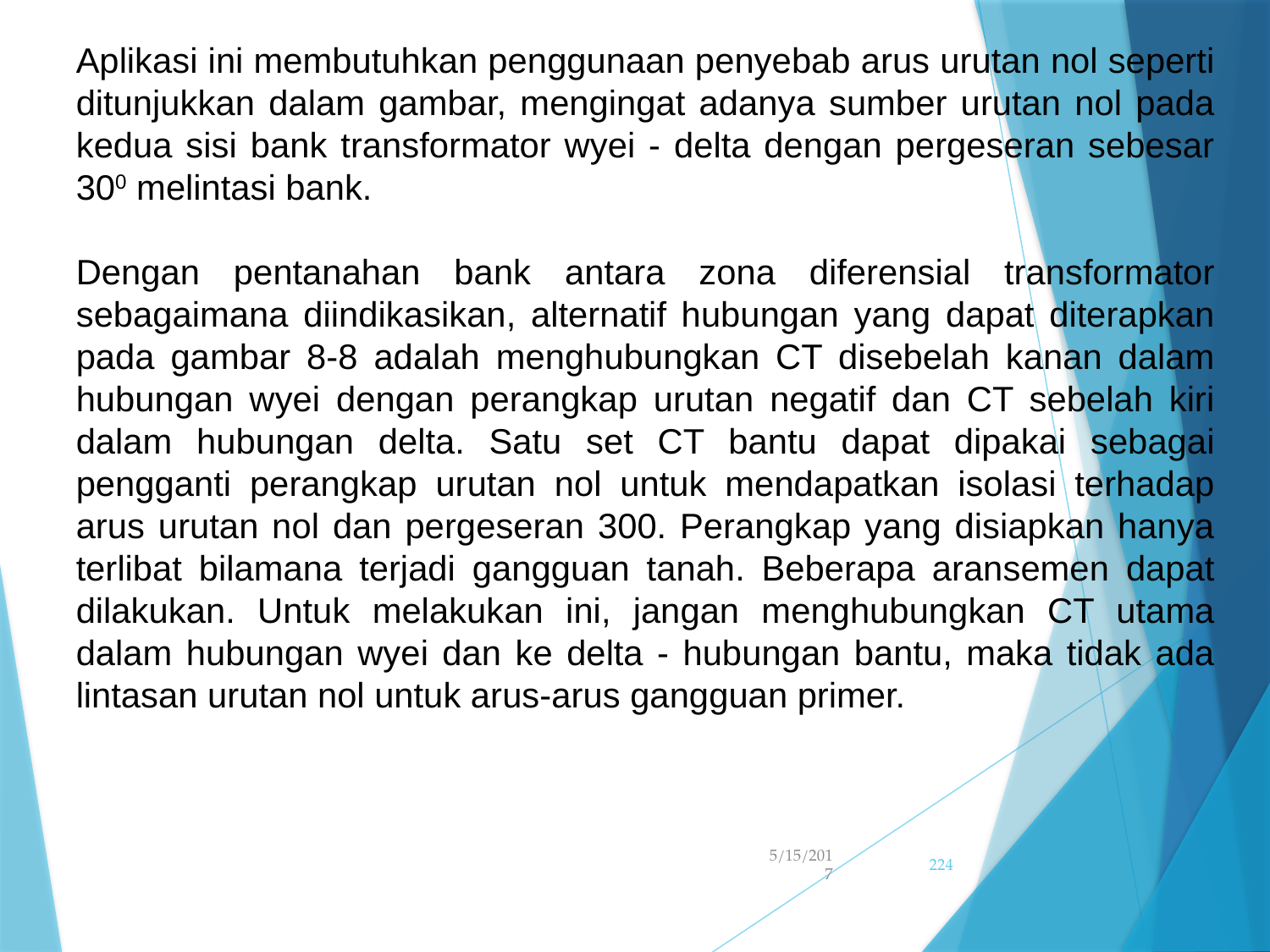

Aplikasi ini membutuhkan penggunaan penyebab arus urutan nol seperti ditunjukkan dalam gambar, mengingat adanya sumber urutan nol pada kedua sisi bank transformator wyei - delta dengan pergeseran sebesar 300 melintasi bank.
Dengan pentanahan bank antara zona diferensial transformator sebagaimana diindikasikan, alternatif hubungan yang dapat diterapkan pada gambar 8-8 adalah menghubungkan CT disebelah kanan dalam hubungan wyei dengan perangkap urutan negatif dan CT sebelah kiri dalam hubungan delta. Satu set CT bantu dapat dipakai sebagai pengganti perangkap urutan nol untuk mendapatkan isolasi terhadap arus urutan nol dan pergeseran 300. Perangkap yang disiapkan hanya terlibat bilamana terjadi gangguan tanah. Beberapa aransemen dapat dilakukan. Untuk melakukan ini, jangan menghubungkan CT utama dalam hubungan wyei dan ke delta - hubungan bantu, maka tidak ada lintasan urutan nol untuk arus-arus gangguan primer.
5/15/2017
224